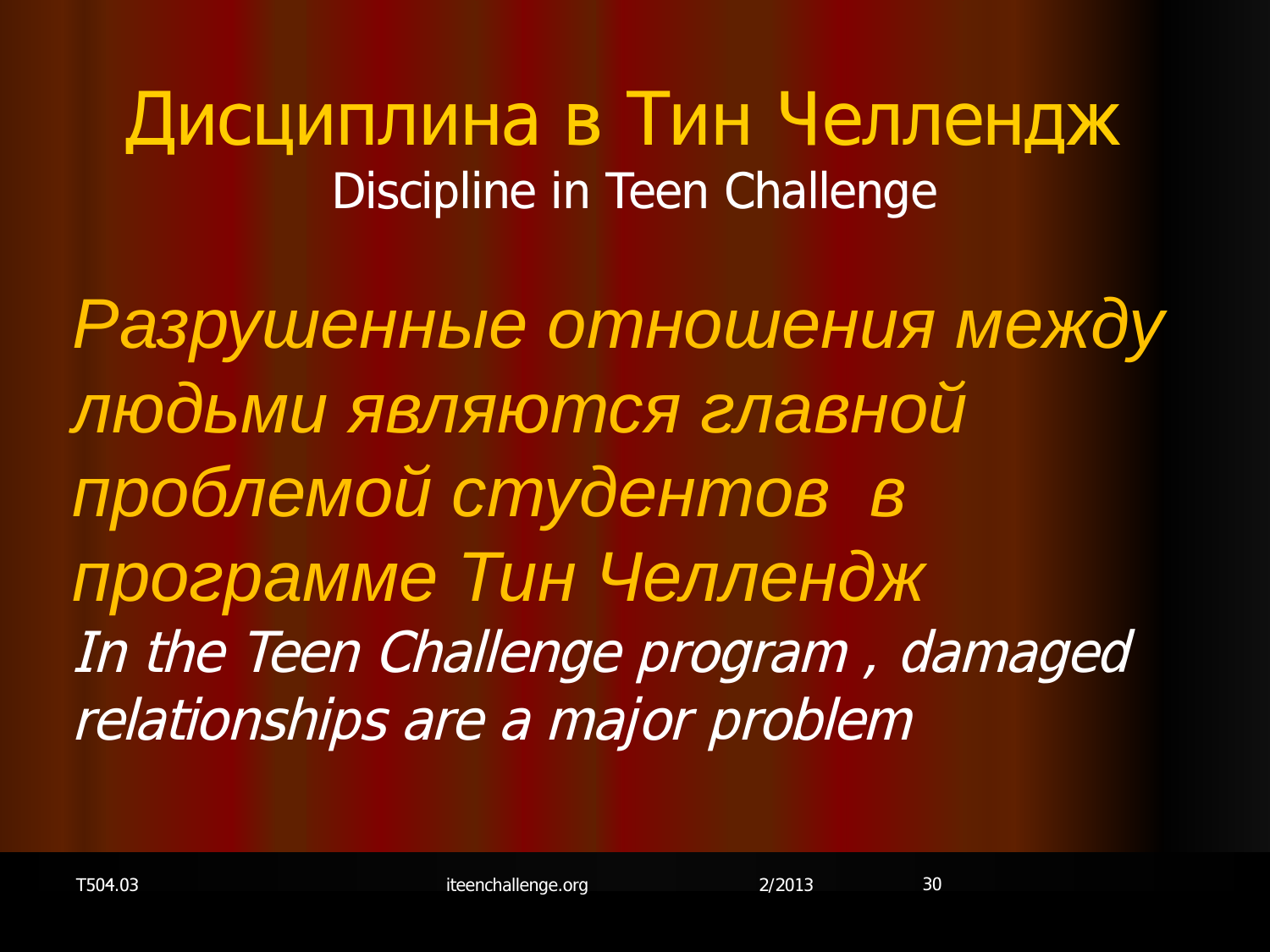

Дисциплина в Тин Челлендж
Discipline in Teen Challenge
Разрушенные отношения между людьми являются главной проблемой студентов  в  программе Тин Челлендж
In the Teen Challenge program , damaged relationships are a major problem
30
T504.03
iteenchallenge.org                               2/2013